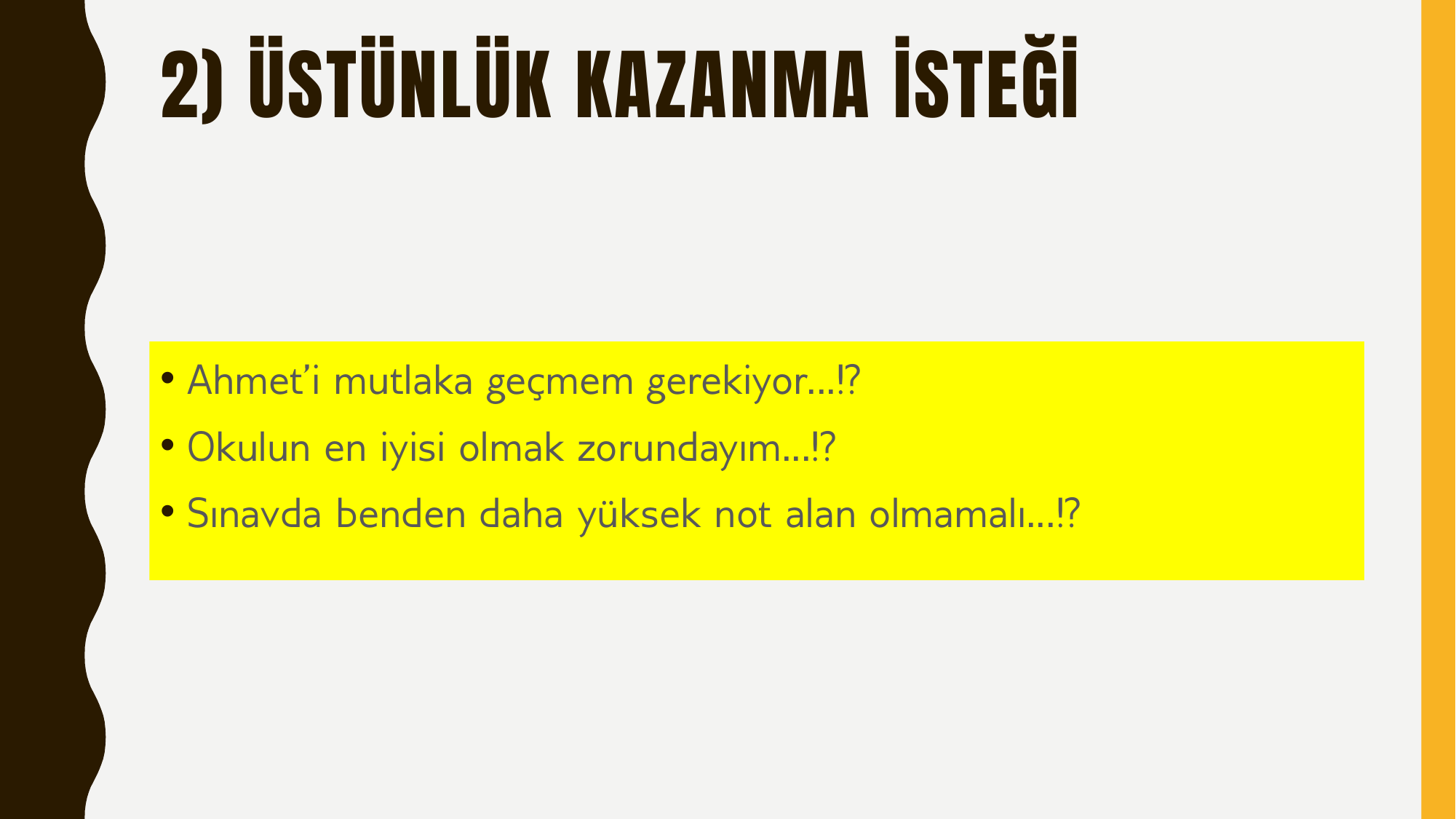

# 2) üstünlük kazanma isteği
Ahmet’i mutlaka geçmem gerekiyor...!?
Okulun en iyisi olmak zorundayım...!?
Sınavda benden daha yüksek not alan olmamalı...!?